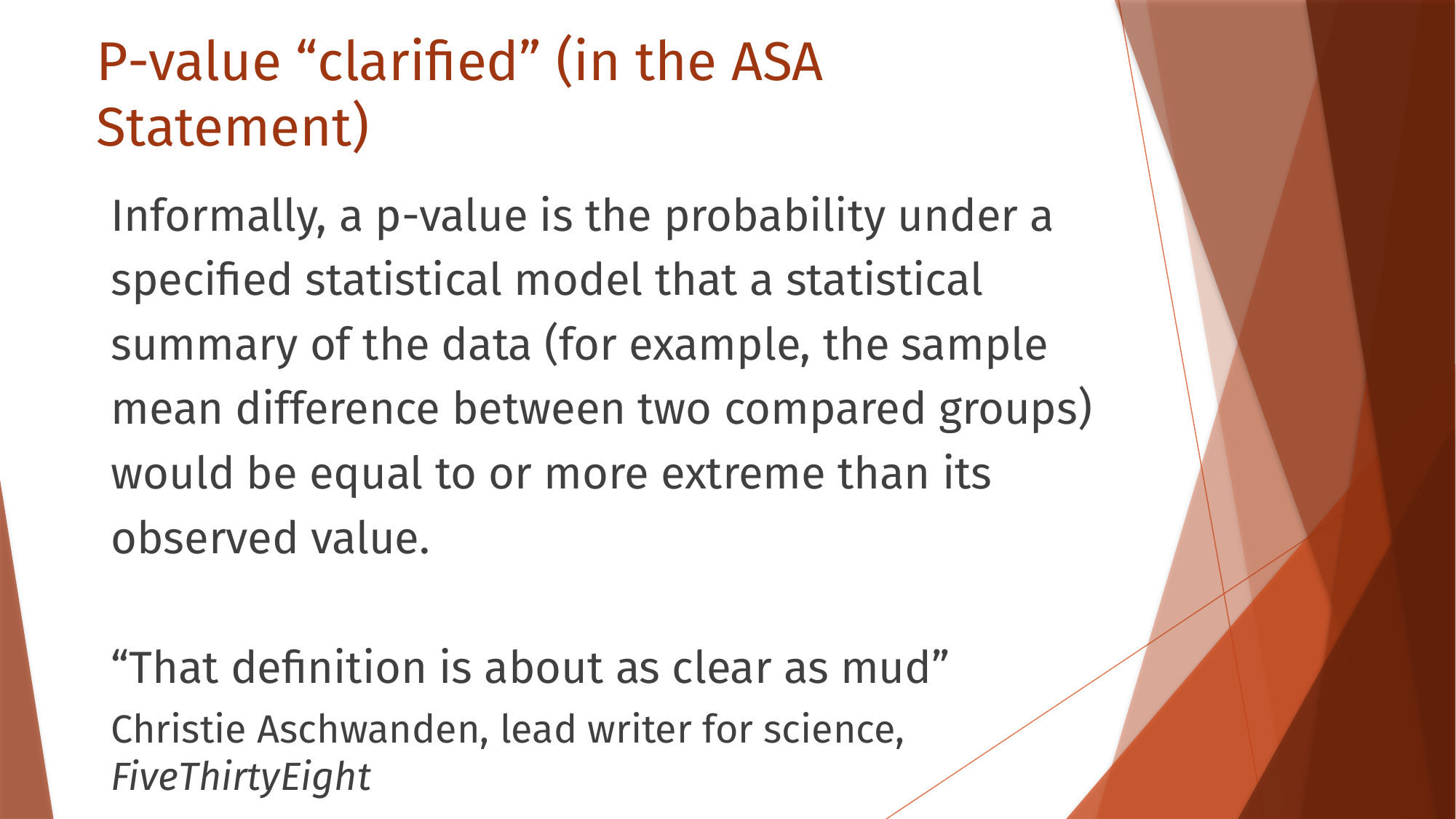

# P-value “clarified” (in the ASA Statement)
Informally, a p-value is the probability under a specified statistical model that a statistical summary of the data (for example, the sample mean difference between two compared groups) would be equal to or more extreme than its observed value.

“That definition is about as clear as mud”
Christie Aschwanden, lead writer for science, FiveThirtyEight